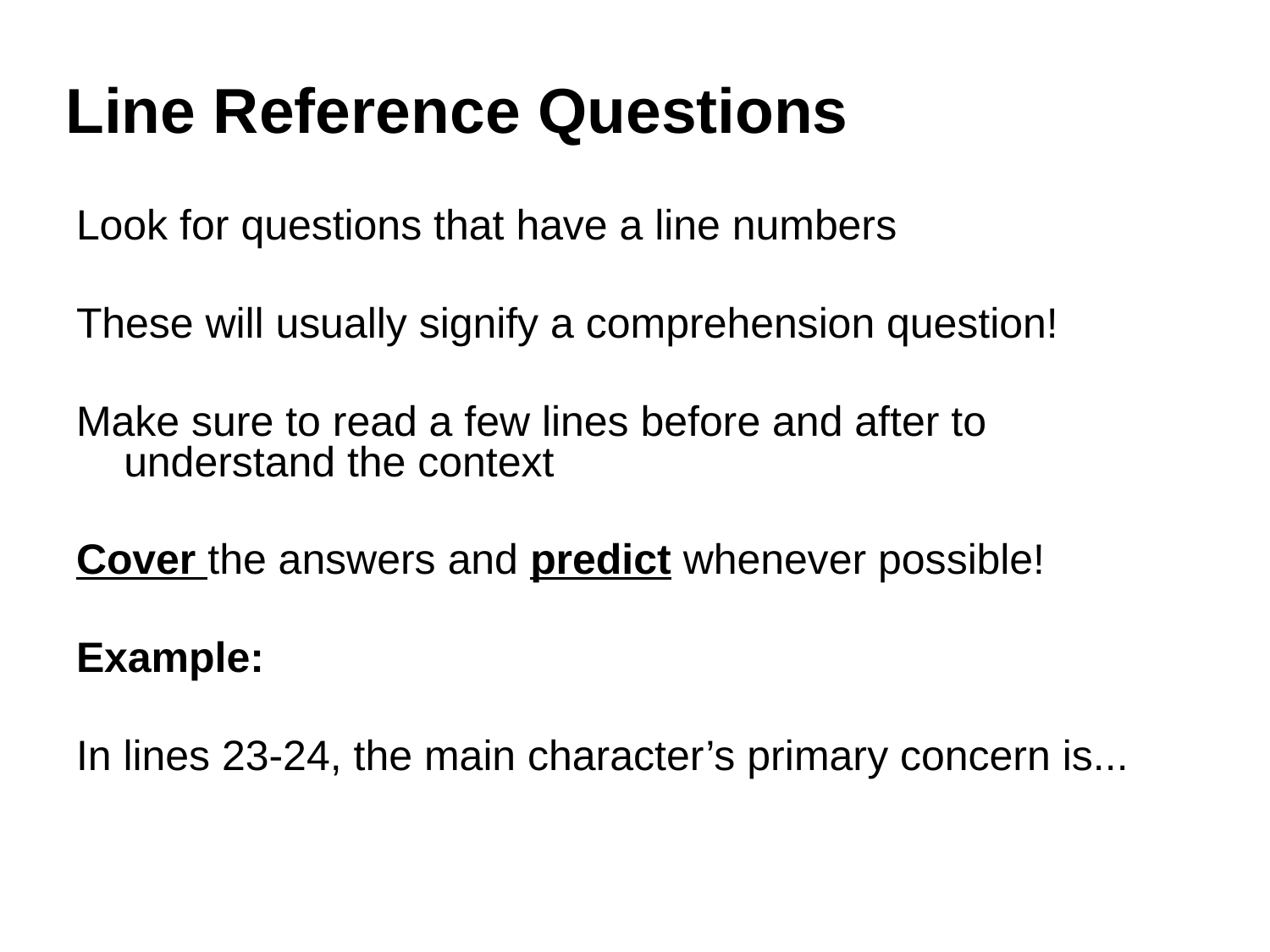

# Line Reference Questions
Look for questions that have a line numbers

These will usually signify a comprehension question!

Make sure to read a few lines before and after to understand the context

Cover the answers and predict whenever possible!

Example:

In lines 23-24, the main character’s primary concern is...